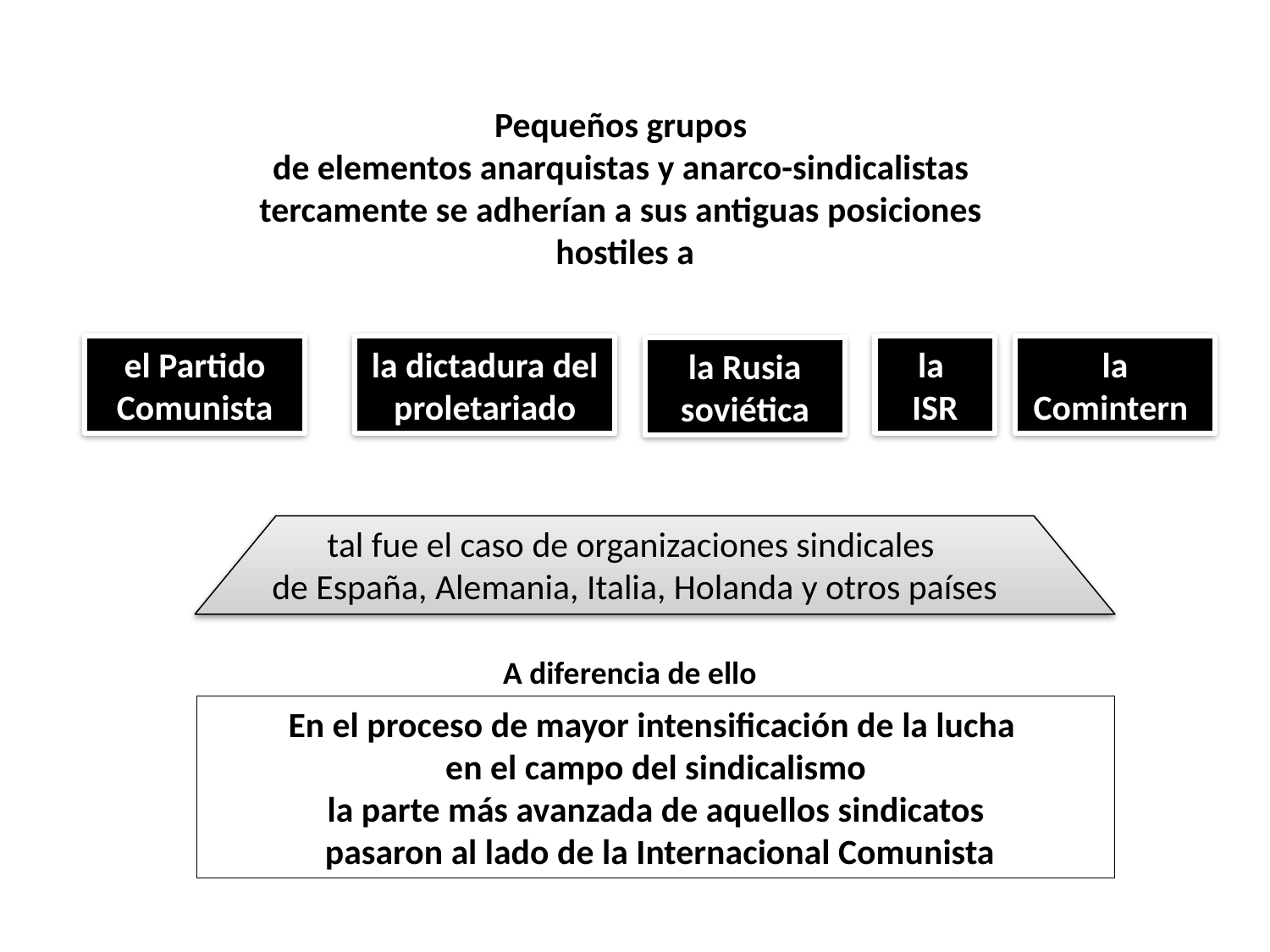

Pequeños grupos
de elementos anarquistas y anarco-sindicalistas
tercamente se adherían a sus antiguas posiciones
hostiles a
el Partido Comunista
la dictadura del proletariado
la
ISR
la Comintern
la Rusia soviética
tal fue el caso de organizaciones sindicales
de España, Alemania, Italia, Holanda y otros países

A diferencia de ello
En el proceso de mayor intensificación de la lucha
en el campo del sindicalismo
la parte más avanzada de aquellos sindicatos
 pasaron al lado de la Internacional Comunista